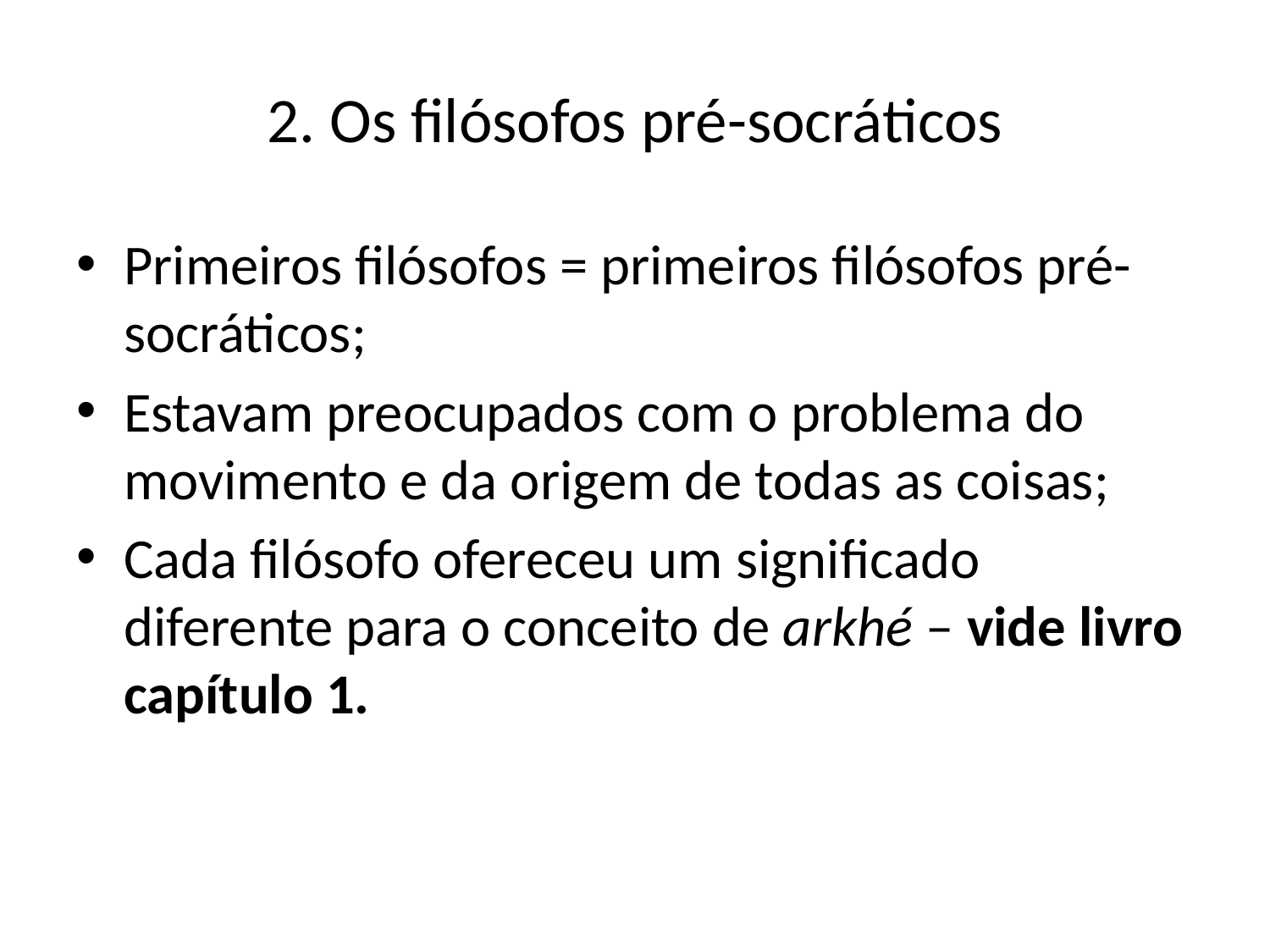

# 2. Os filósofos pré-socráticos
Primeiros filósofos = primeiros filósofos pré-socráticos;
Estavam preocupados com o problema do movimento e da origem de todas as coisas;
Cada filósofo ofereceu um significado diferente para o conceito de arkhé – vide livro capítulo 1.